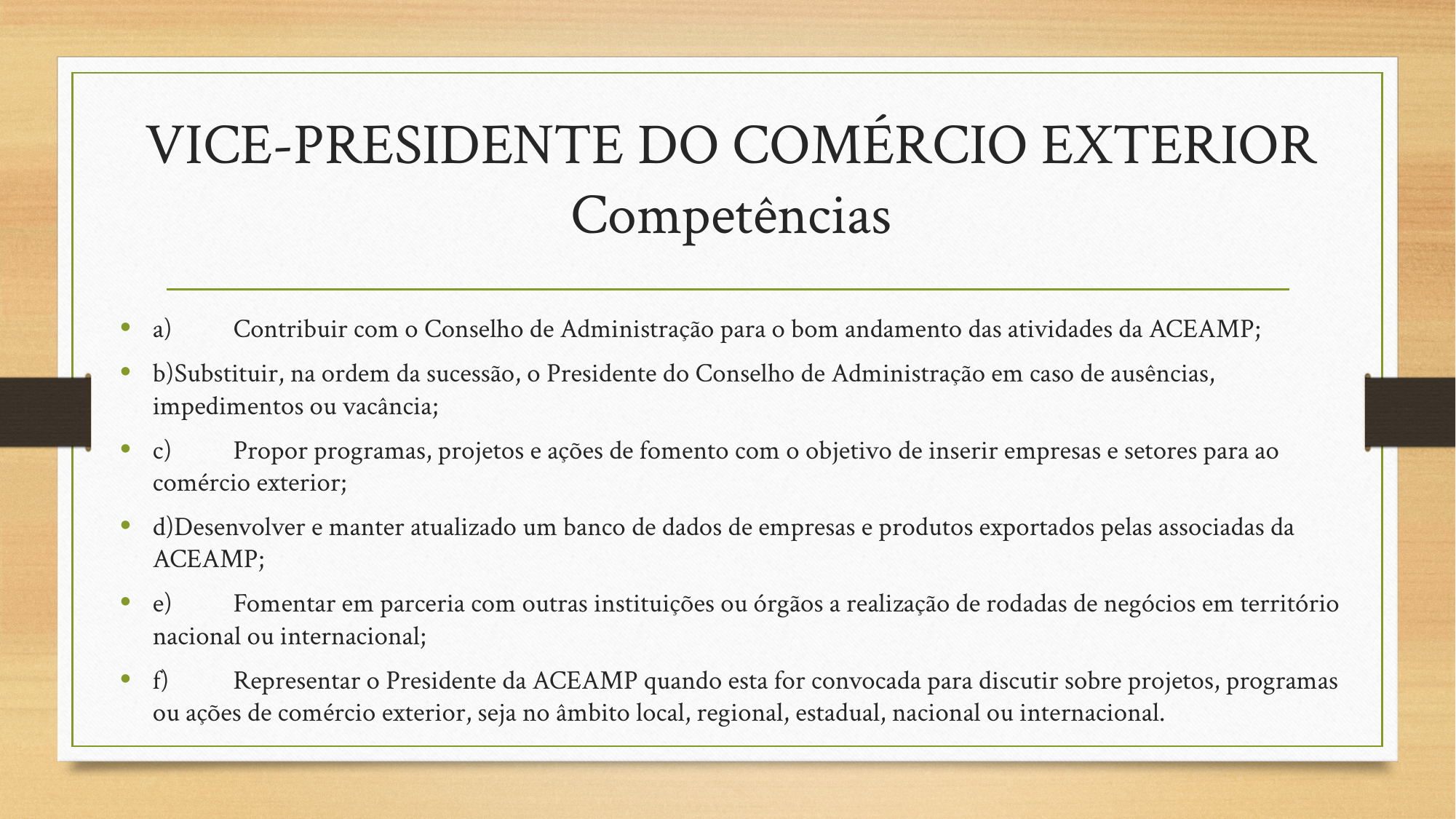

# VICE-PRESIDENTE DO COMÉRCIO EXTERIOR Competências
a)	Contribuir com o Conselho de Administração para o bom andamento das atividades da ACEAMP;
b)Substituir, na ordem da sucessão, o Presidente do Conselho de Administração em caso de ausências, impedimentos ou vacância;
c)	Propor programas, projetos e ações de fomento com o objetivo de inserir empresas e setores para ao comércio exterior;
d)Desenvolver e manter atualizado um banco de dados de empresas e produtos exportados pelas associadas da ACEAMP;
e)	Fomentar em parceria com outras instituições ou órgãos a realização de rodadas de negócios em território nacional ou internacional;
f)	Representar o Presidente da ACEAMP quando esta for convocada para discutir sobre projetos, programas ou ações de comércio exterior, seja no âmbito local, regional, estadual, nacional ou internacional.